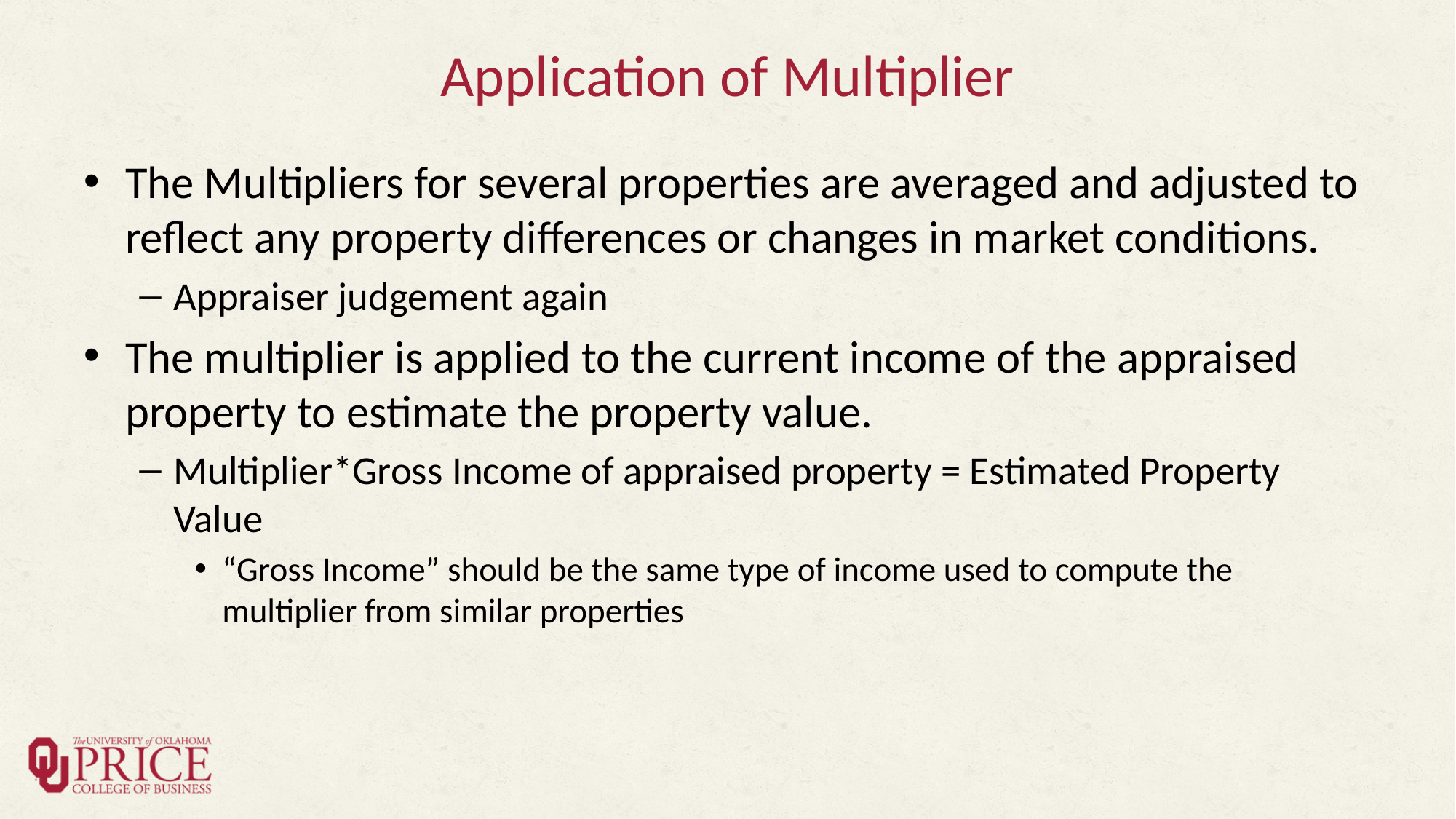

# Application of Multiplier
The Multipliers for several properties are averaged and adjusted to reflect any property differences or changes in market conditions.
Appraiser judgement again
The multiplier is applied to the current income of the appraised property to estimate the property value.
Multiplier*Gross Income of appraised property = Estimated Property Value
“Gross Income” should be the same type of income used to compute the multiplier from similar properties